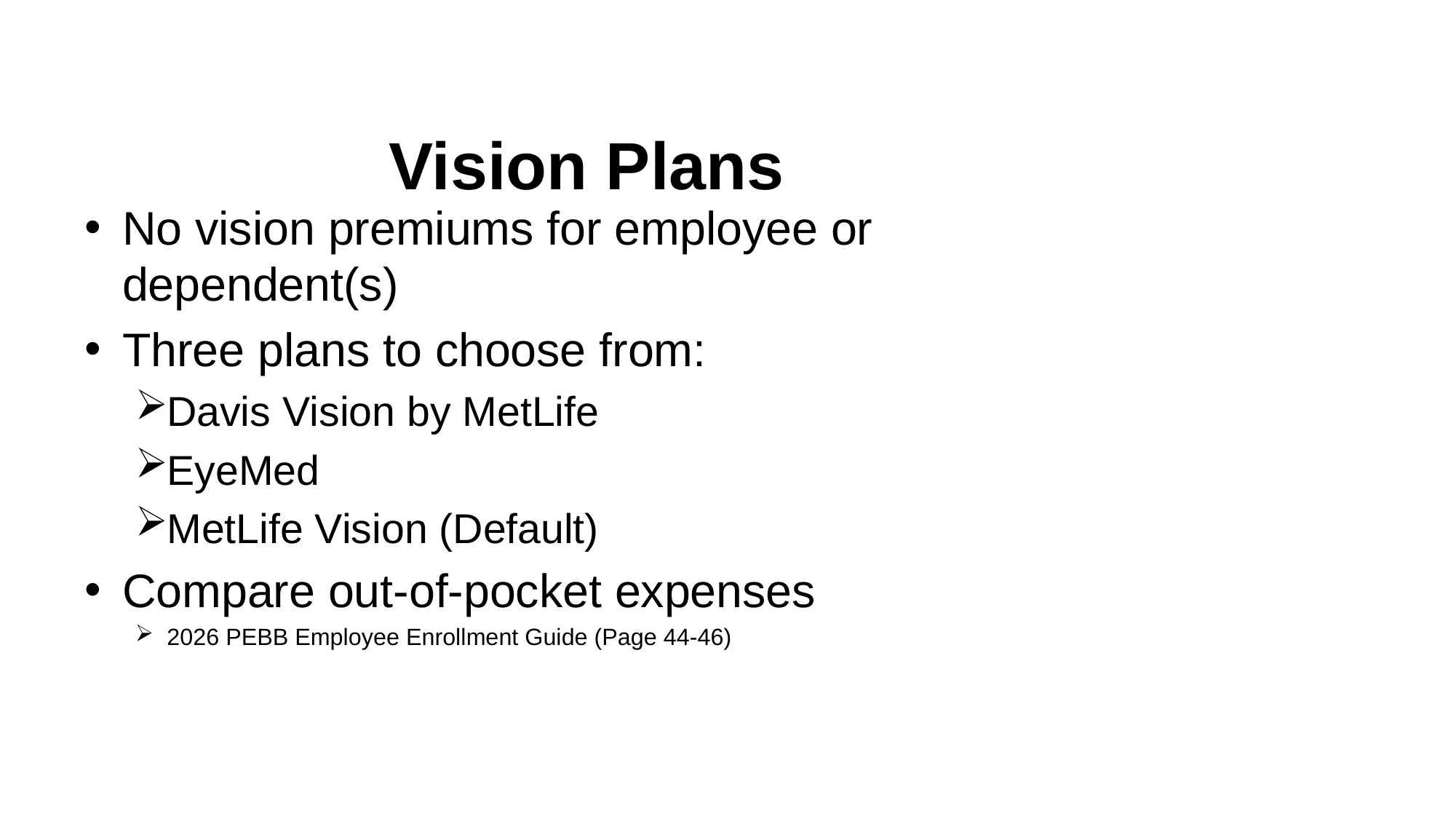

# Vision Plans
No vision premiums for employee or dependent(s)
Three plans to choose from:
Davis Vision by MetLife
EyeMed
MetLife Vision (Default)
Compare out-of-pocket expenses
2026 PEBB Employee Enrollment Guide (Page 44-46)